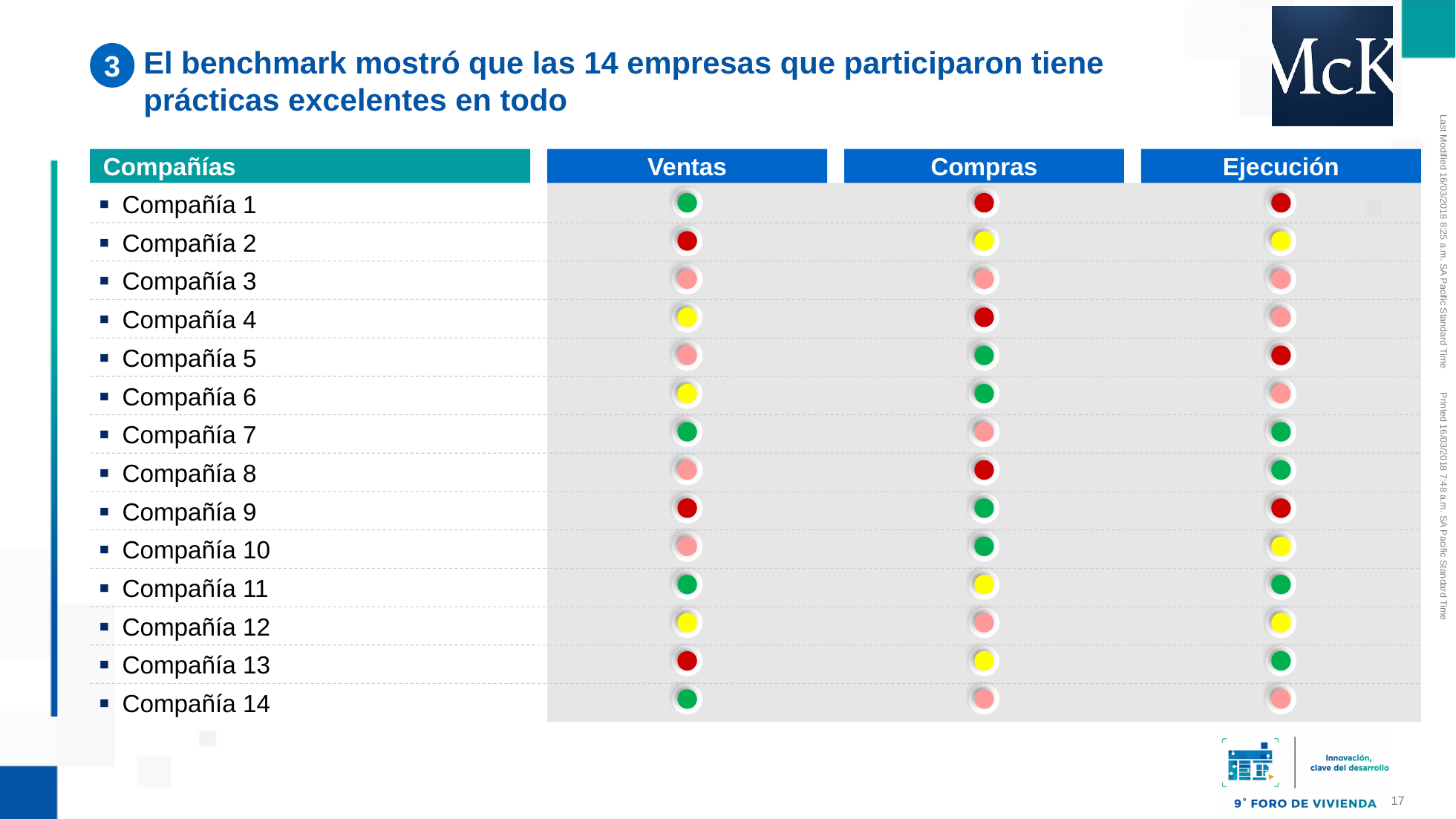

3
# El benchmark mostró que las 14 empresas que participaron tiene prácticas excelentes en todo
Compañías
Ventas
Compras
Ejecución

Compañía 1

Compañía 2

Compañía 3

Compañía 4

Compañía 5

Compañía 6

Compañía 7

Compañía 8

Compañía 9

Compañía 10

Compañía 11

Compañía 12

Compañía 13

Compañía 14